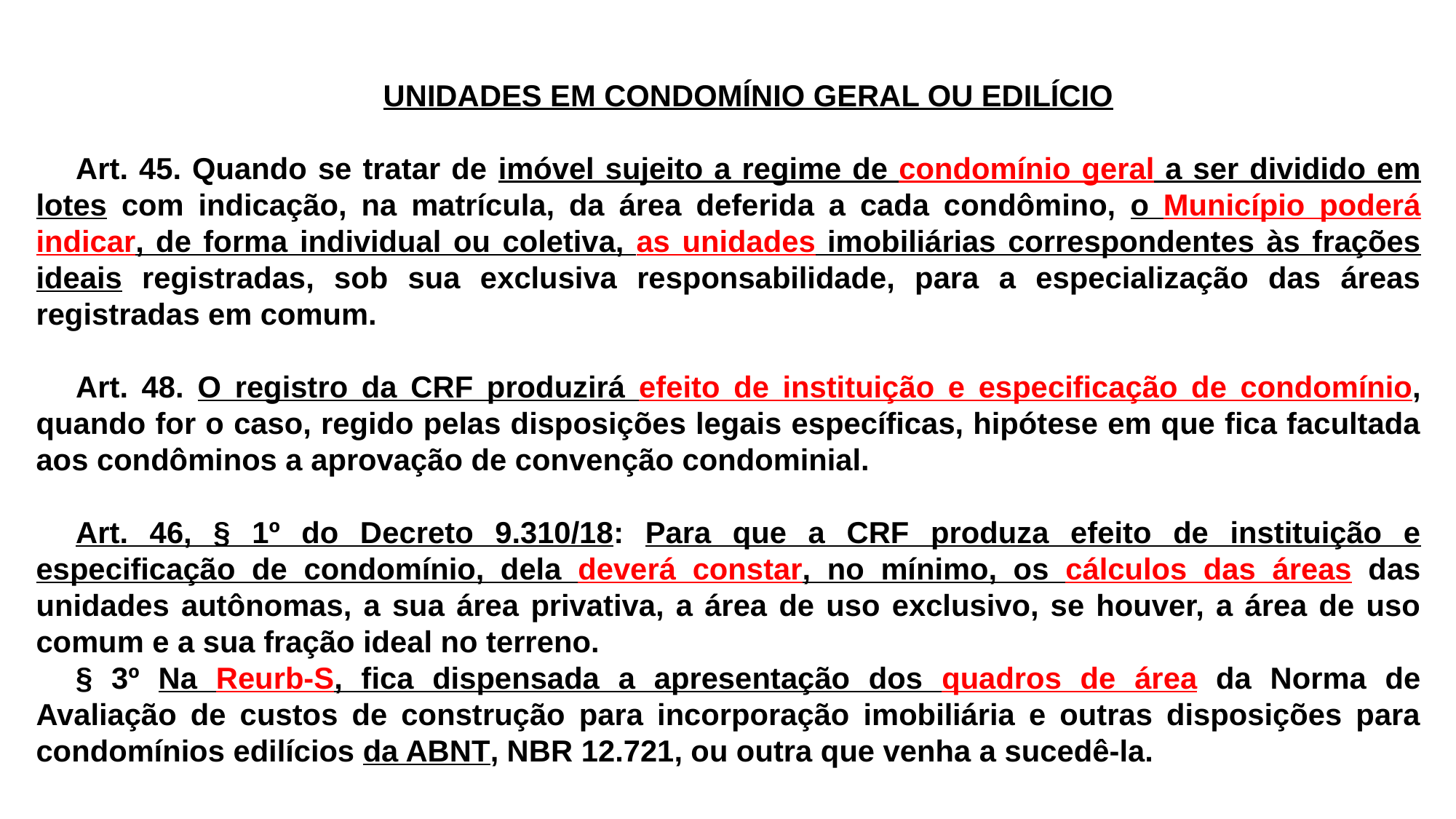

UNIDADES EM CONDOMÍNIO GERAL OU EDILÍCIO

Art. 45. Quando se tratar de imóvel sujeito a regime de condomínio geral a ser dividido em lotes com indicação, na matrícula, da área deferida a cada condômino, o Município poderá indicar, de forma individual ou coletiva, as unidades imobiliárias correspondentes às frações ideais registradas, sob sua exclusiva responsabilidade, para a especialização das áreas registradas em comum.

Art. 48. O registro da CRF produzirá efeito de instituição e especificação de condomínio, quando for o caso, regido pelas disposições legais específicas, hipótese em que fica facultada aos condôminos a aprovação de convenção condominial.

Art. 46, § 1º do Decreto 9.310/18: Para que a CRF produza efeito de instituição e especificação de condomínio, dela deverá constar, no mínimo, os cálculos das áreas das unidades autônomas, a sua área privativa, a área de uso exclusivo, se houver, a área de uso comum e a sua fração ideal no terreno.
§ 3º Na Reurb-S, fica dispensada a apresentação dos quadros de área da Norma de Avaliação de custos de construção para incorporação imobiliária e outras disposições para condomínios edilícios da ABNT, NBR 12.721, ou outra que venha a sucedê-la.